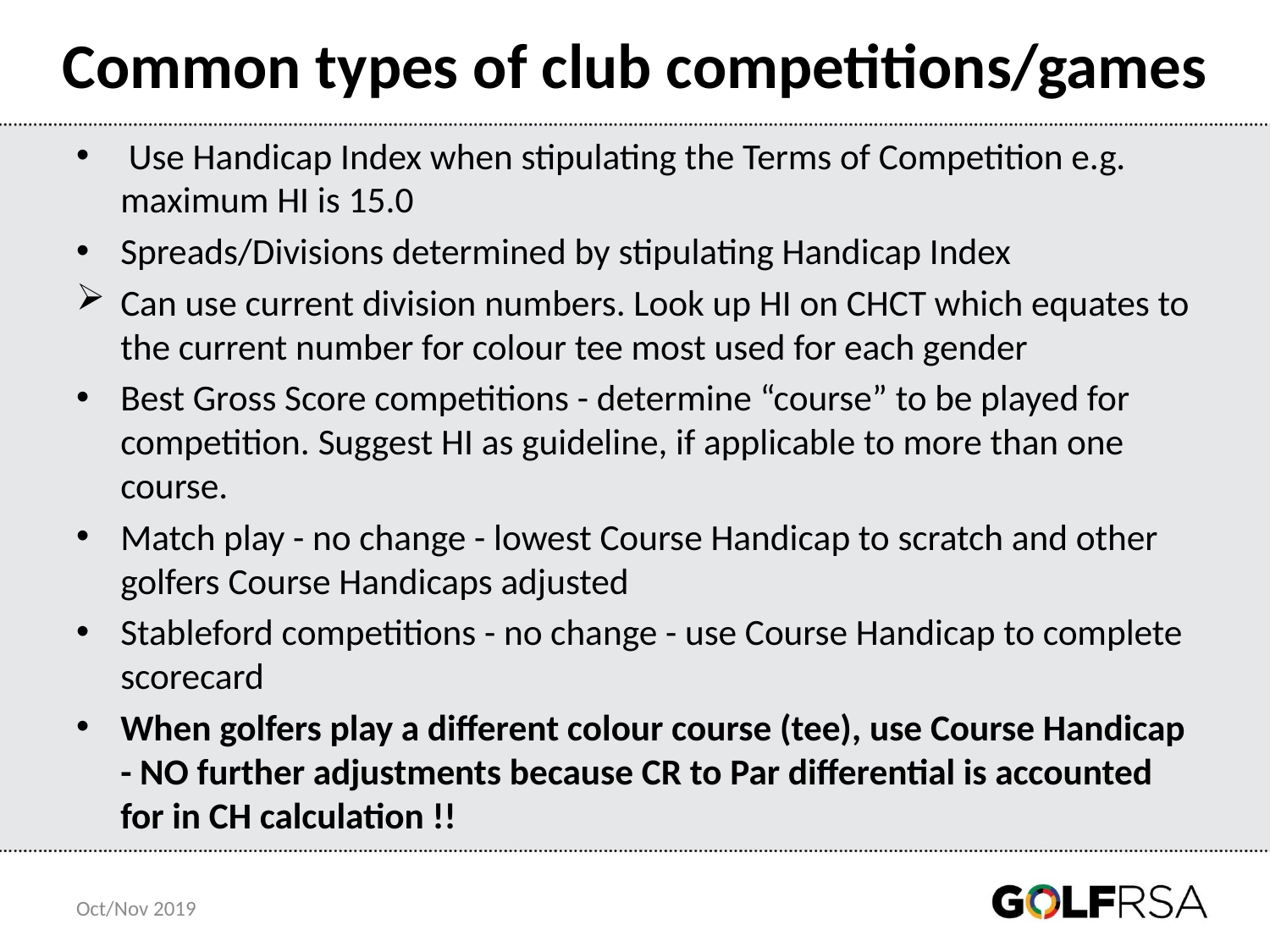

# Common types of club competitions/games
 Use Handicap Index when stipulating the Terms of Competition e.g. maximum HI is 15.0
Spreads/Divisions determined by stipulating Handicap Index
Can use current division numbers. Look up HI on CHCT which equates to the current number for colour tee most used for each gender
Best Gross Score competitions - determine “course” to be played for competition. Suggest HI as guideline, if applicable to more than one course.
Match play - no change - lowest Course Handicap to scratch and other golfers Course Handicaps adjusted
Stableford competitions - no change - use Course Handicap to complete scorecard
When golfers play a different colour course (tee), use Course Handicap  - NO further adjustments because CR to Par differential is accounted for in CH calculation !!
Oct/Nov 2019